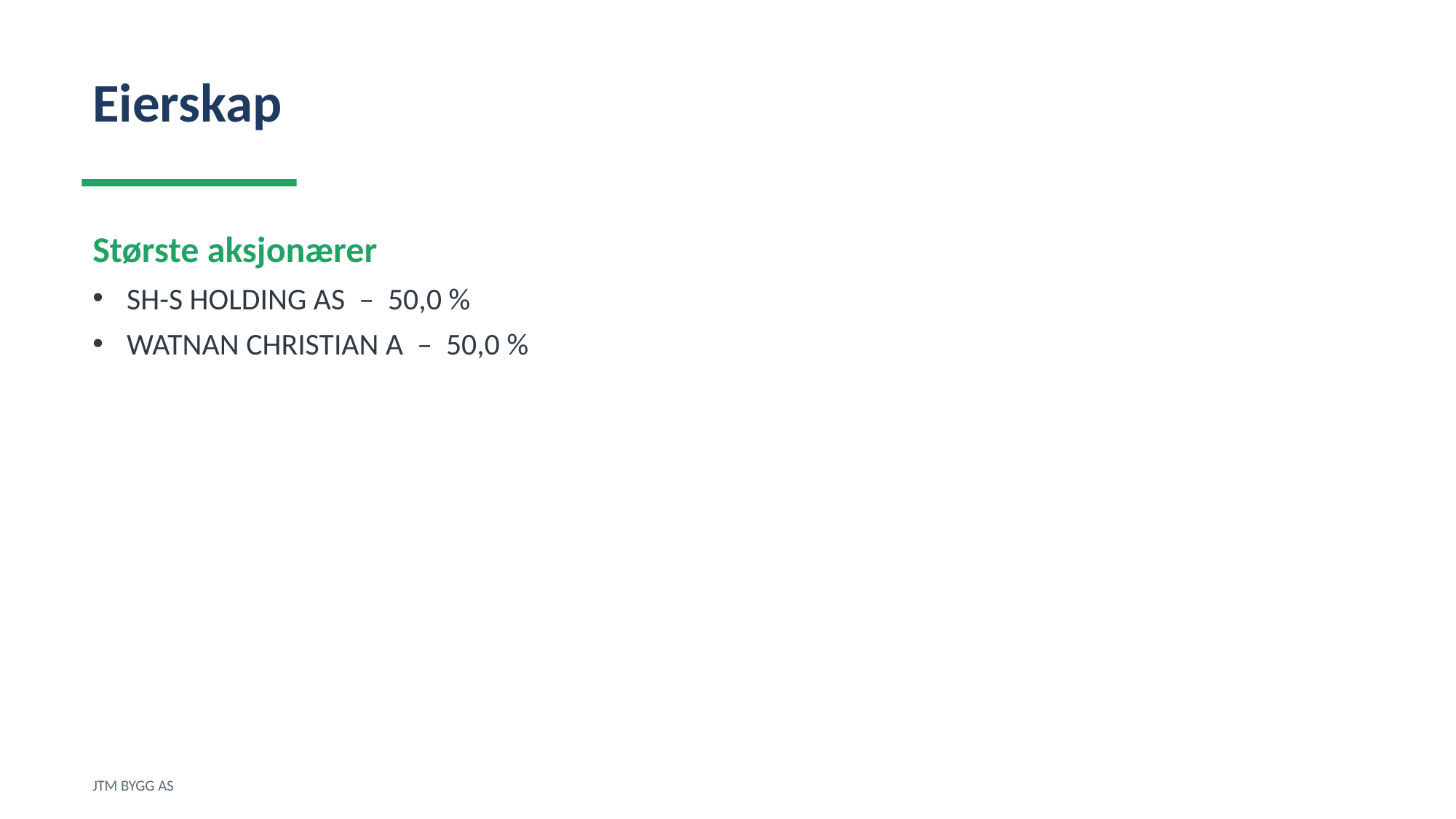

Eierskap

Største aksjonærer
SH-S HOLDING AS  –  50,0 %
WATNAN CHRISTIAN A  –  50,0 %
JTM BYGG AS